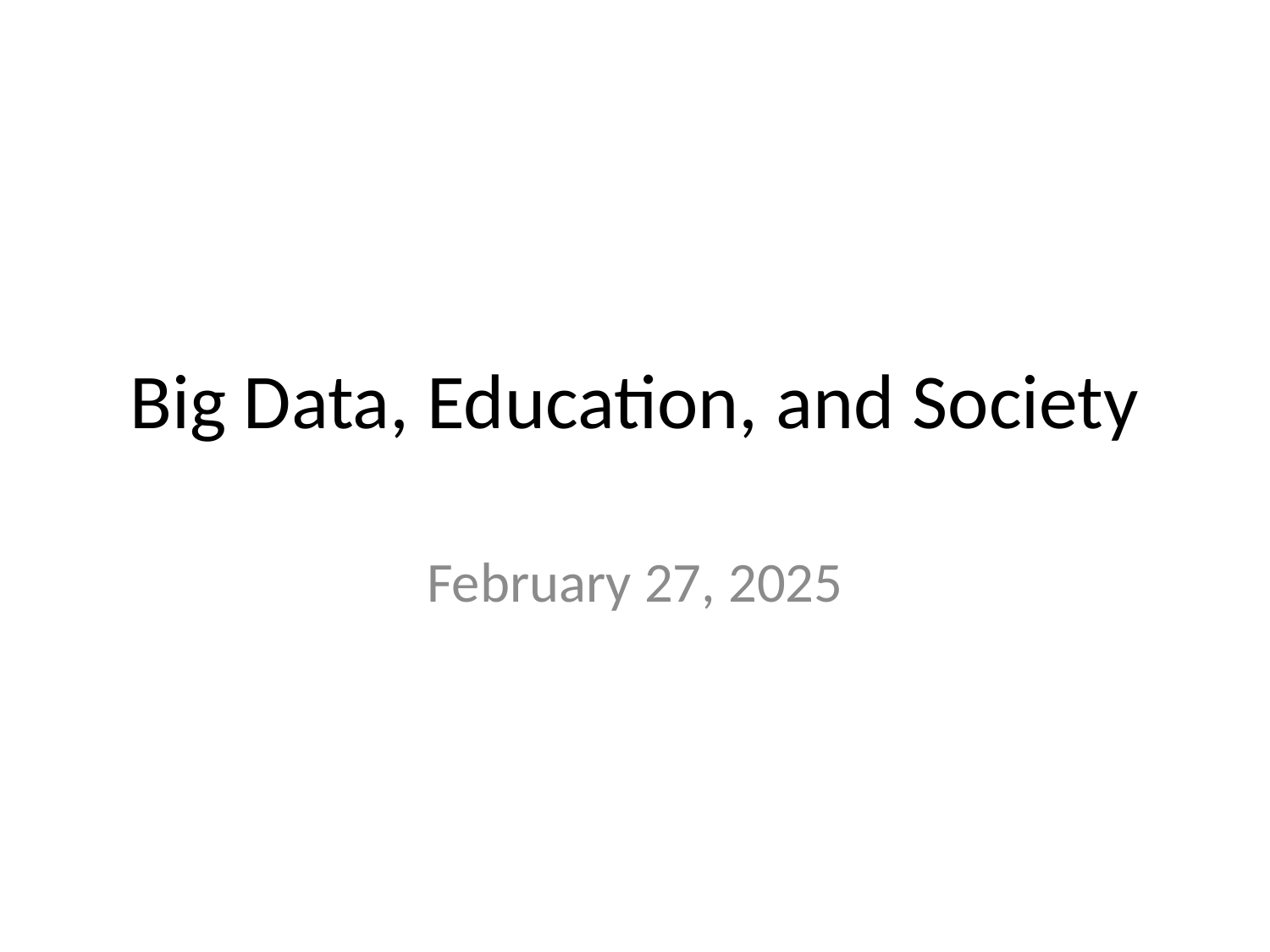

# Big Data, Education, and Society
February 27, 2025